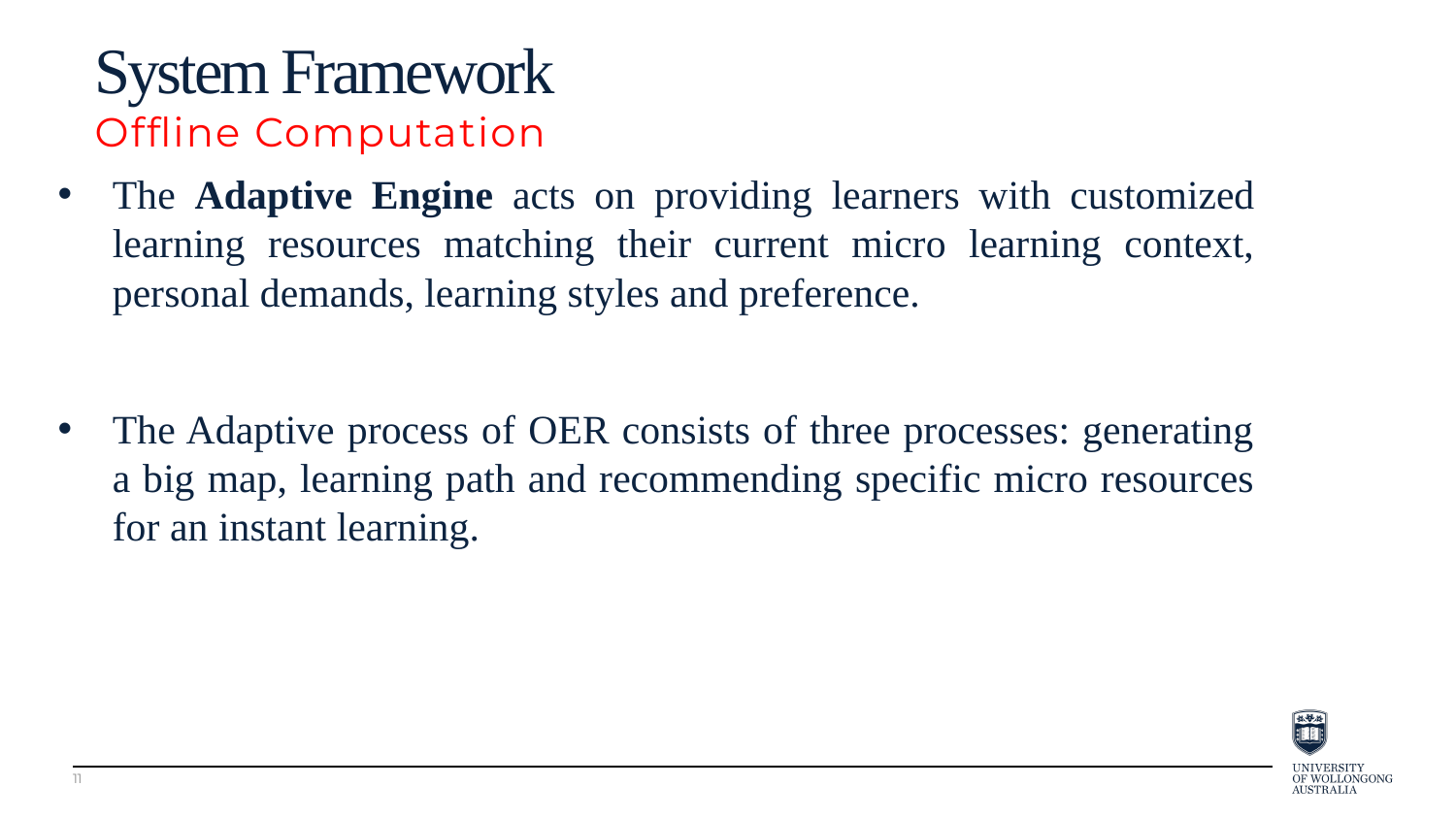

System Framework
Offline Computation
The Adaptive Engine acts on providing learners with customized learning resources matching their current micro learning context, personal demands, learning styles and preference.

The Adaptive process of OER consists of three processes: generating a big map, learning path and recommending specific micro resources for an instant learning.

11